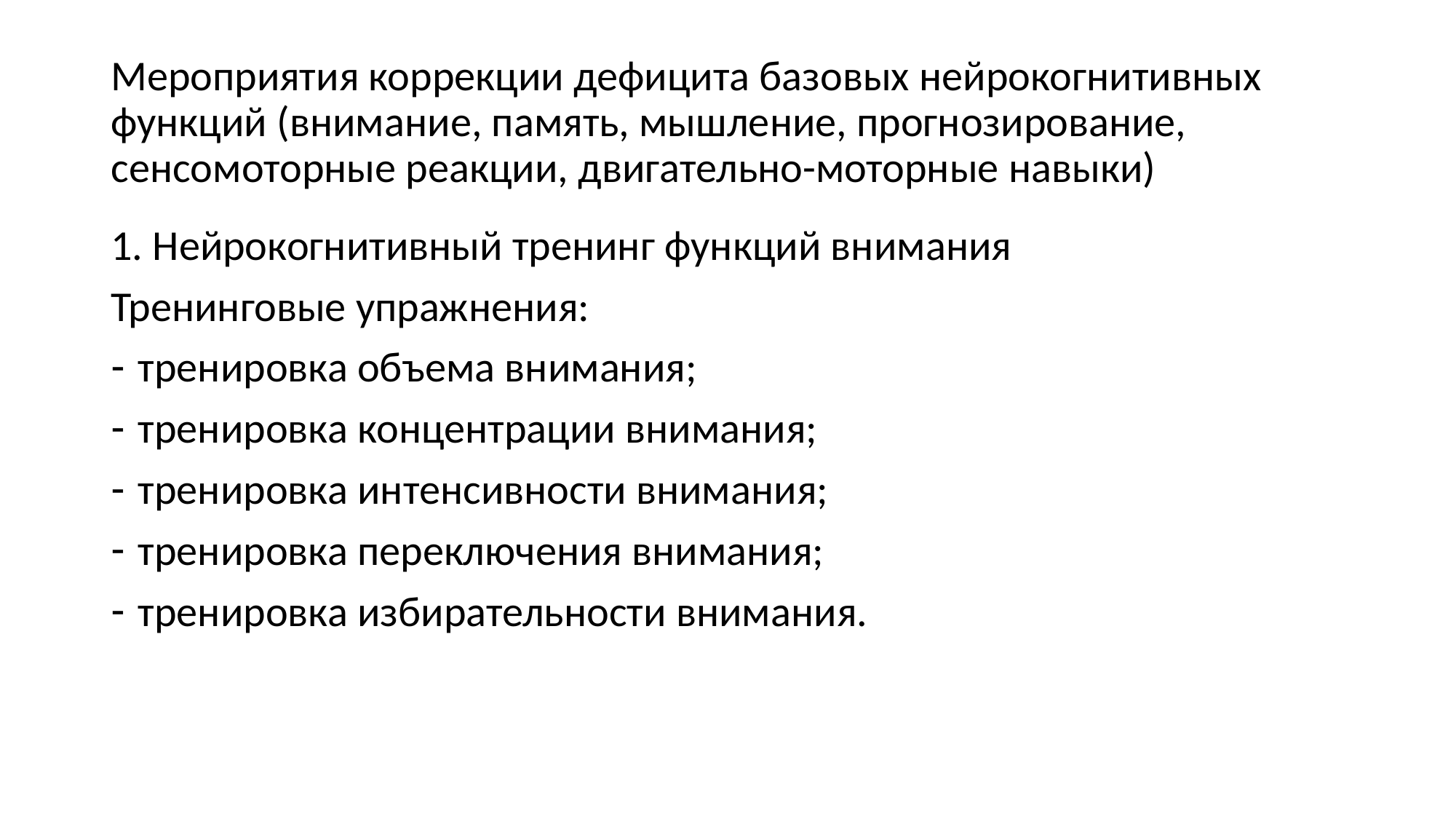

# Мероприятия коррекции дефицита базовых нейрокогнитивных функций (внимание, память, мышление, прогнозирование, сенсомоторные реакции, двигательно-моторные навыки)
1. Нейрокогнитивный тренинг функций внимания
Тренинговые упражнения:
тренировка объема внимания;
тренировка концентрации внимания;
тренировка интенсивности внимания;
тренировка переключения внимания;
тренировка избирательности внимания.